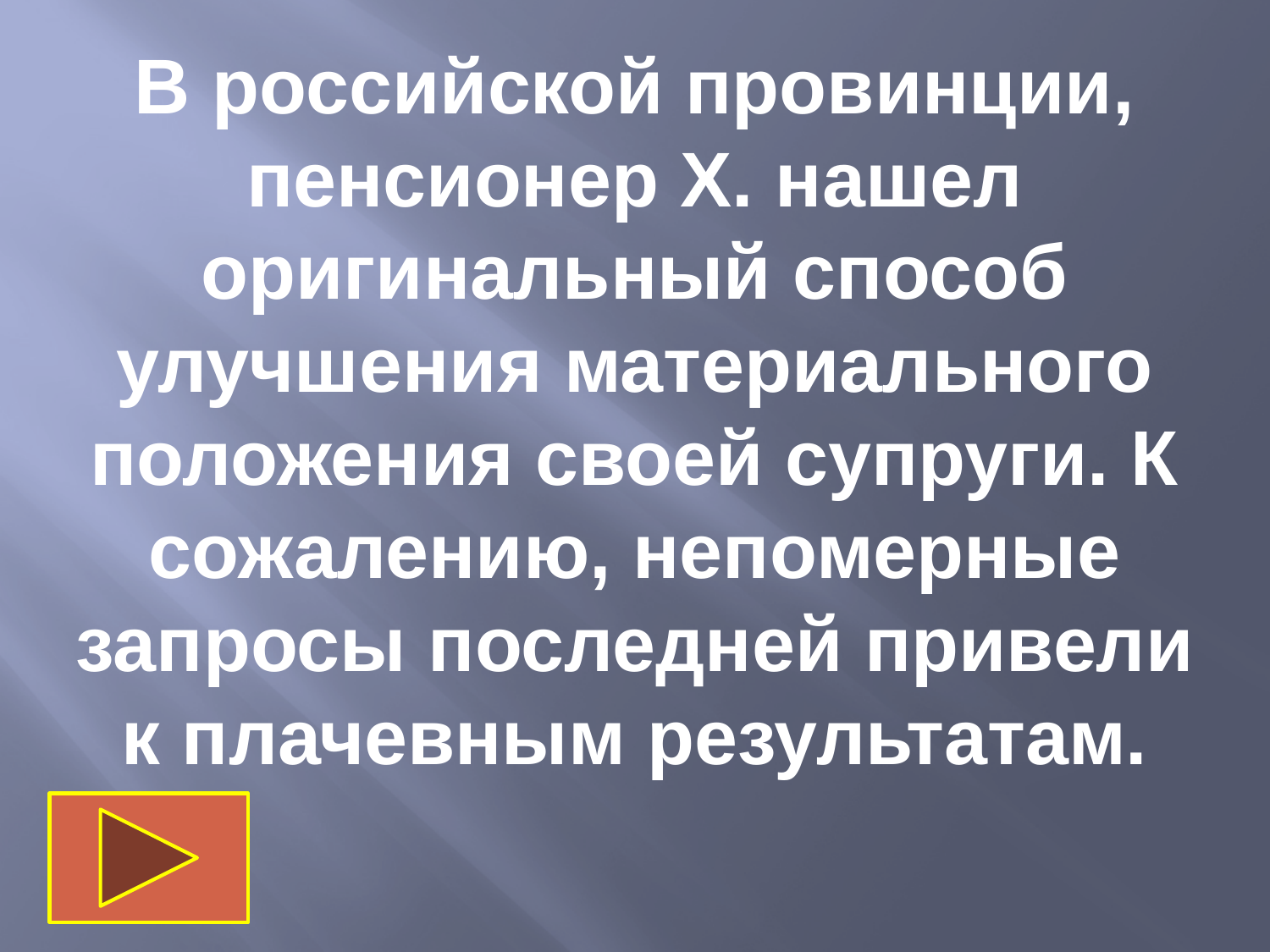

В российской провинции, пенсионер Х. нашел оригинальный способ улучшения материального положения своей супруги. К сожалению, непомерные запросы последней привели к плачевным результатам.